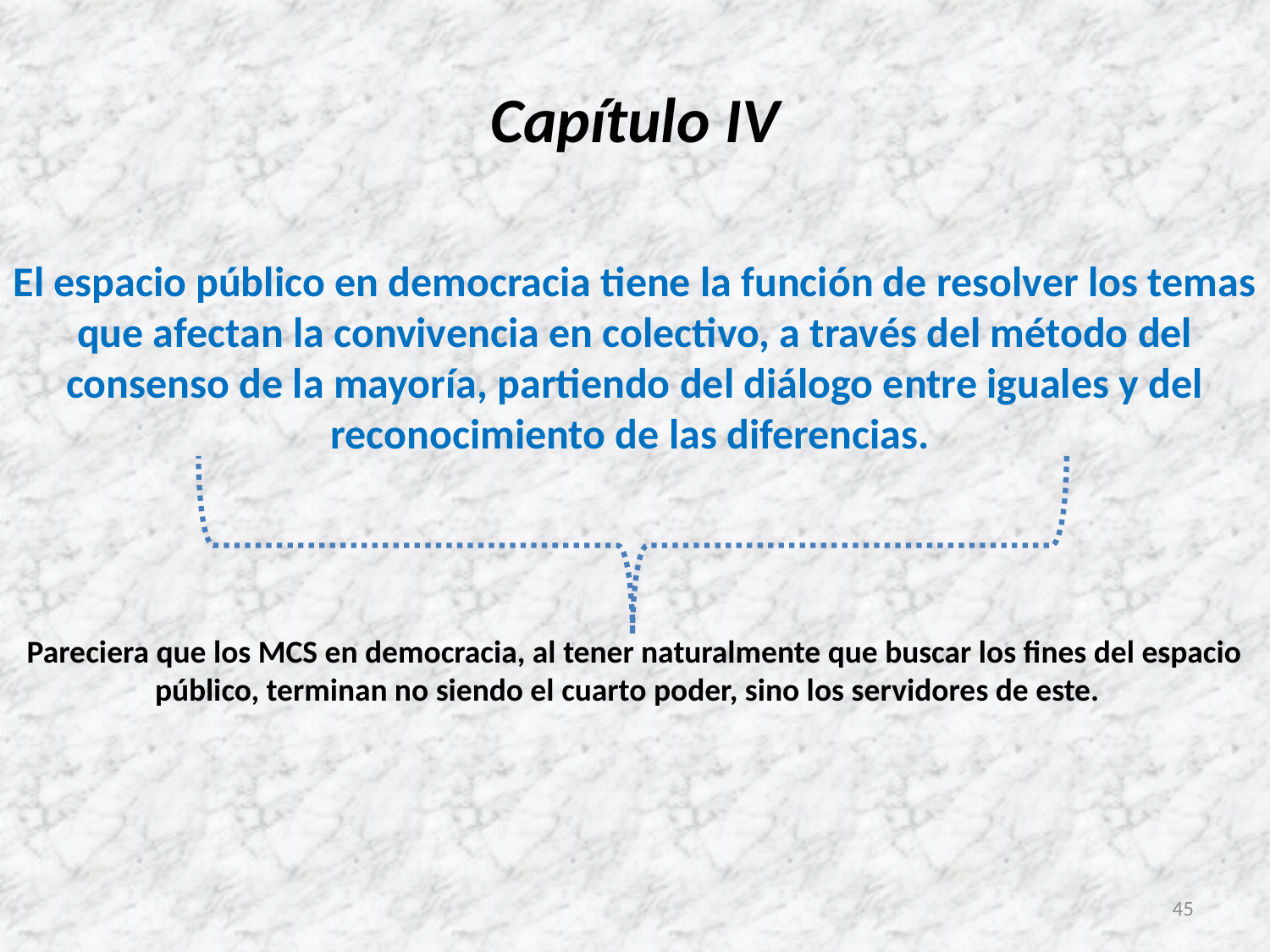

# Capítulo IV

El espacio público en democracia tiene la función de resolver los temas que afectan la convivencia en colectivo, a través del método del consenso de la mayoría, partiendo del diálogo entre iguales y del reconocimiento de las diferencias.
Pareciera que los MCS en democracia, al tener naturalmente que buscar los fines del espacio público, terminan no siendo el cuarto poder, sino los servidores de este.
45